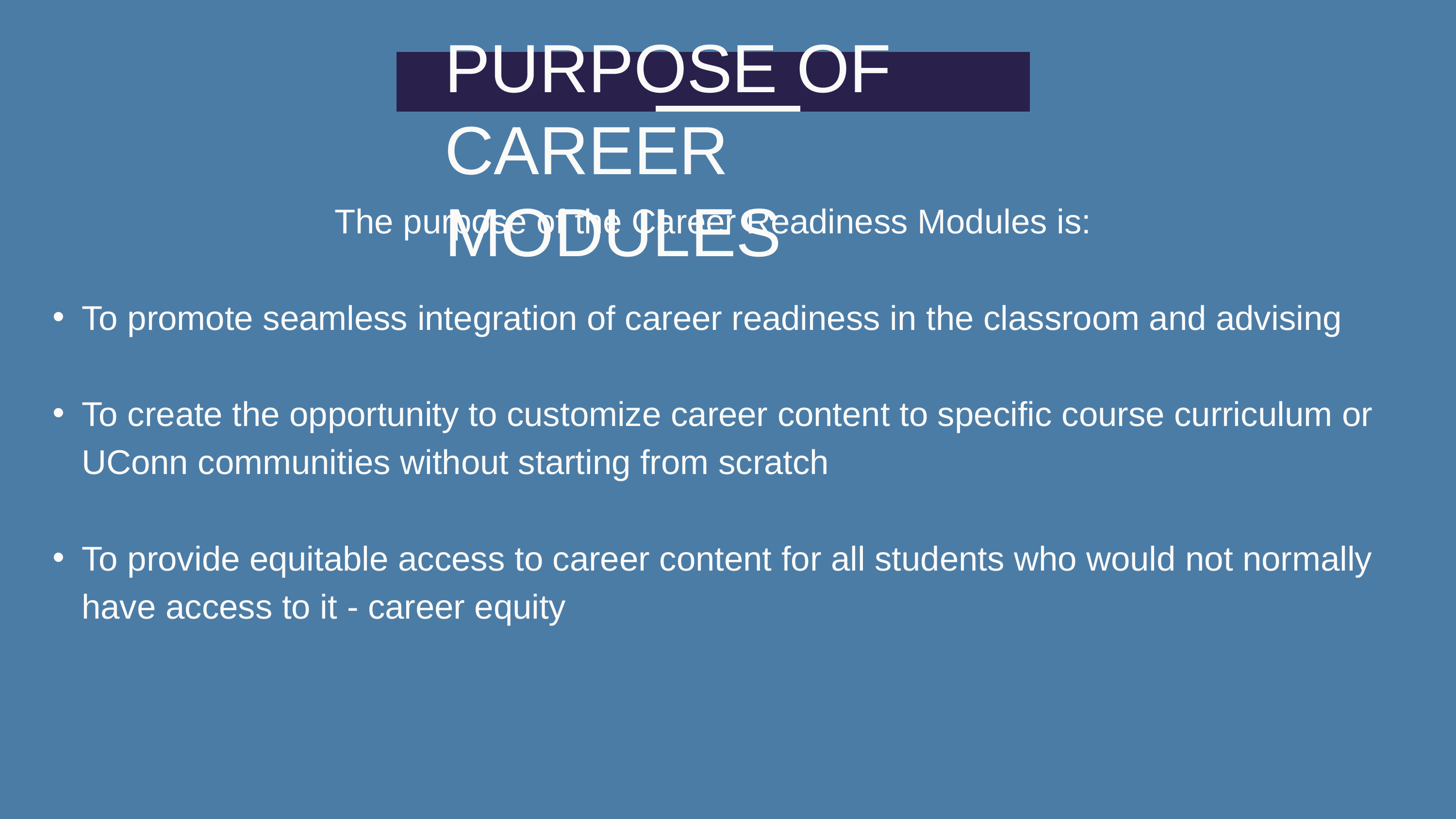

PURPOSE OF CAREER MODULES

The purpose of the Career Readiness Modules is:

To promote seamless integration of career readiness in the classroom and advising

To create the opportunity to customize career content to specific course curriculum or UConn communities without starting from scratch

To provide equitable access to career content for all students who would not normally have access to it - career equity